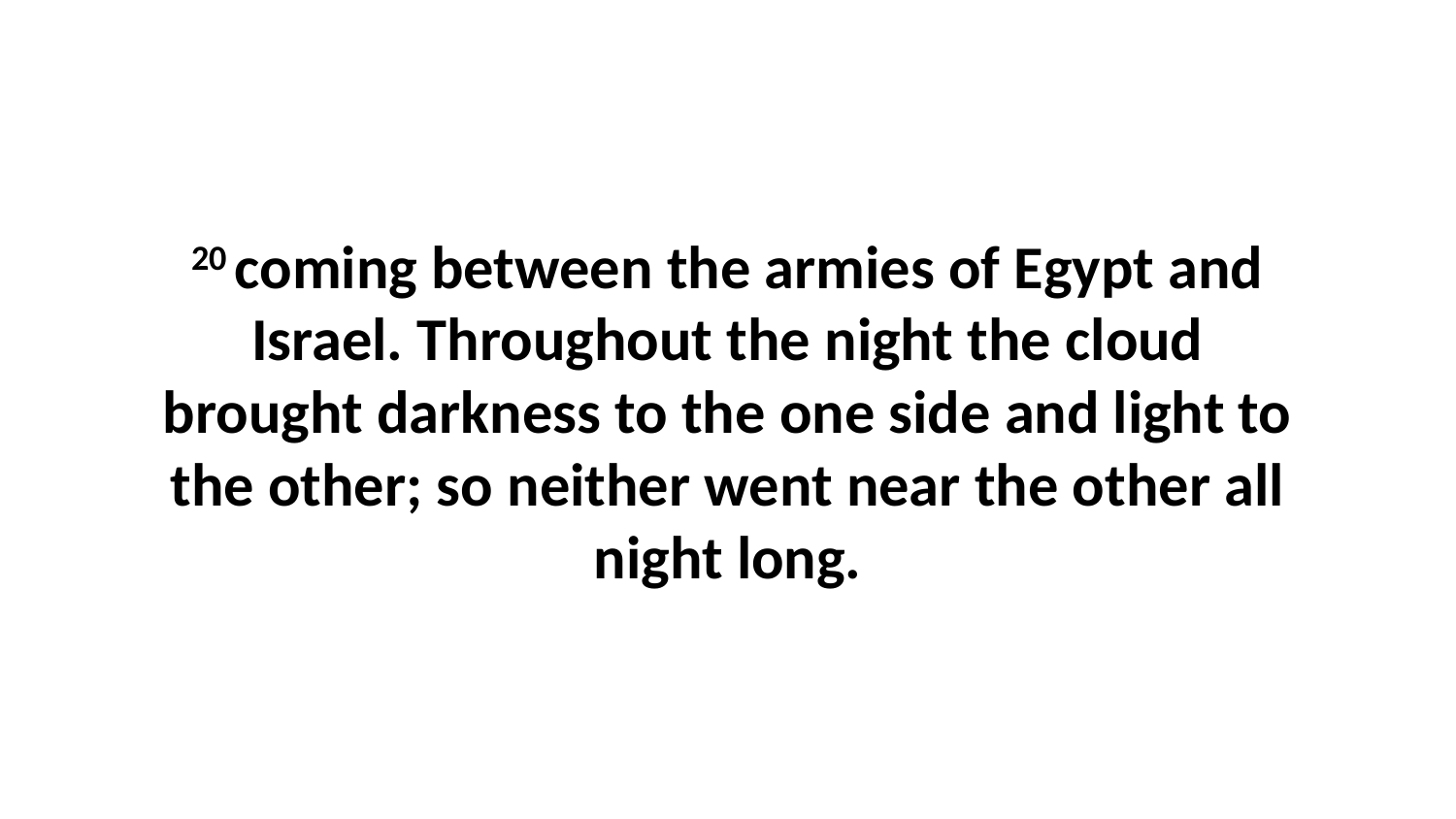

20 coming between the armies of Egypt and Israel. Throughout the night the cloud brought darkness to the one side and light to the other; so neither went near the other all night long.